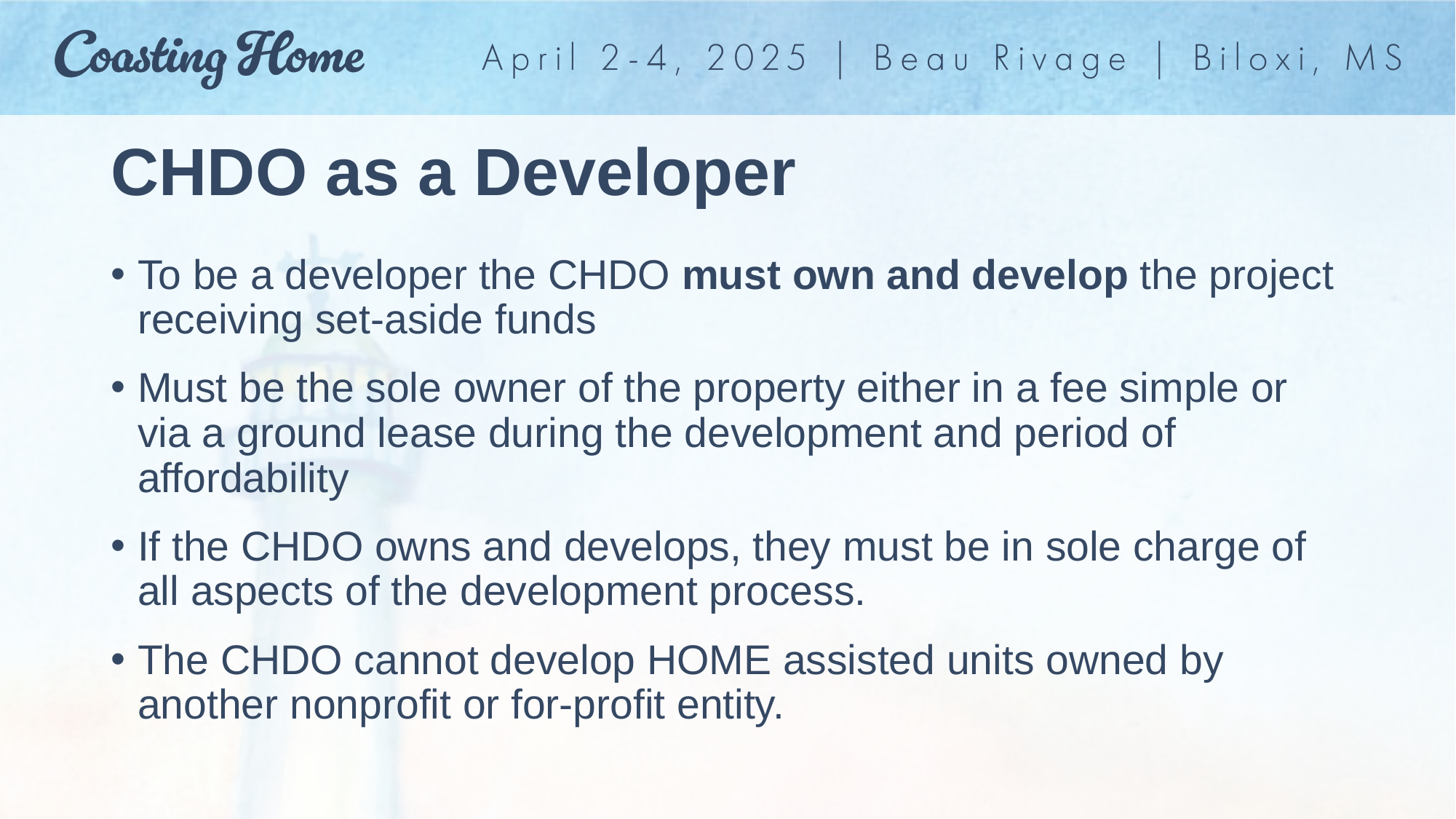

# CHDO as a Developer
To be a developer the CHDO must own and develop the project receiving set-aside funds
Must be the sole owner of the property either in a fee simple or via a ground lease during the development and period of affordability
If the CHDO owns and develops, they must be in sole charge of all aspects of the development process.
The CHDO cannot develop HOME assisted units owned by another nonprofit or for-profit entity.